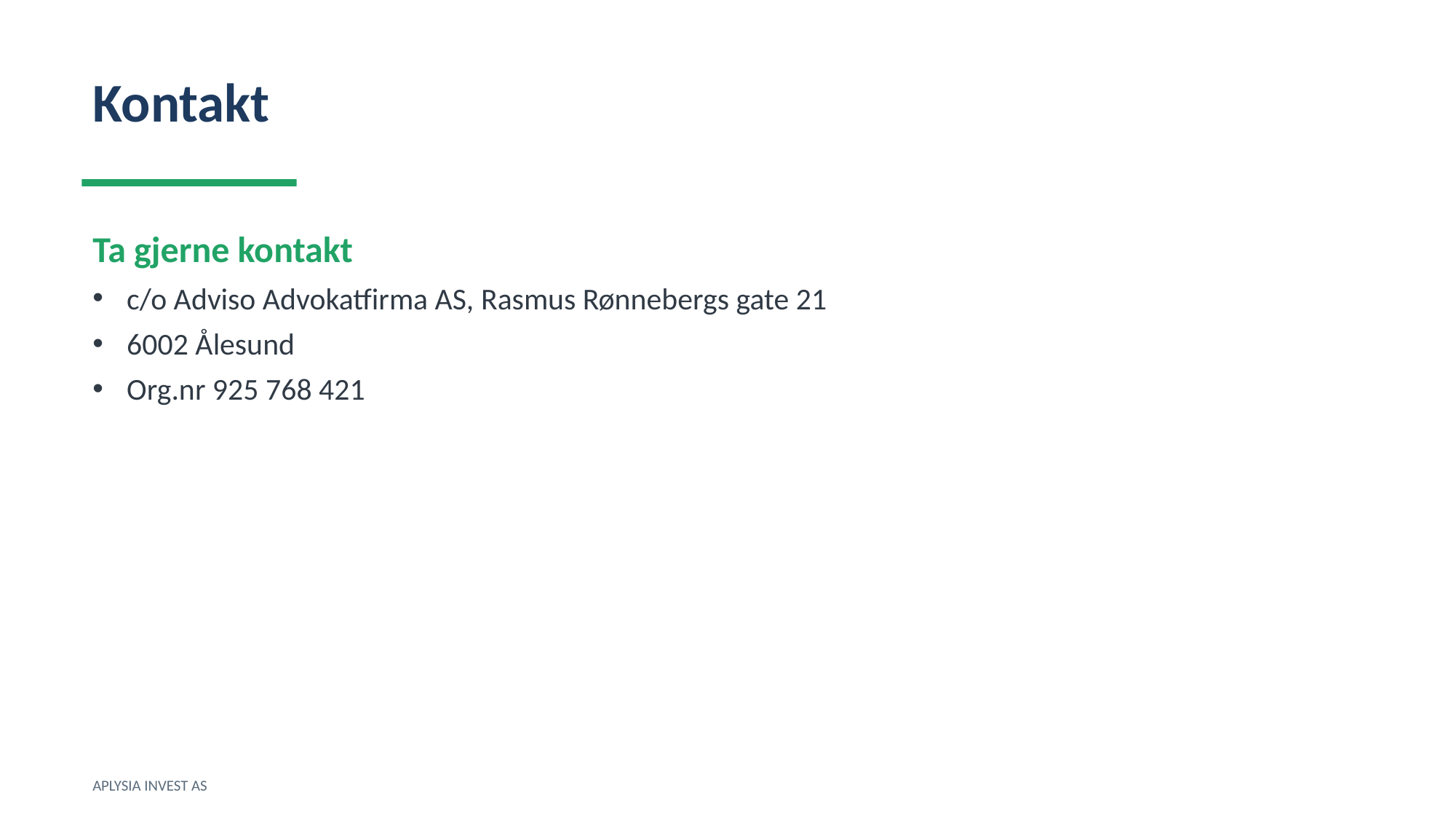

Kontakt

Ta gjerne kontakt
c/o Adviso Advokatfirma AS, Rasmus Rønnebergs gate 21
6002 Ålesund
Org.nr 925 768 421
APLYSIA INVEST AS